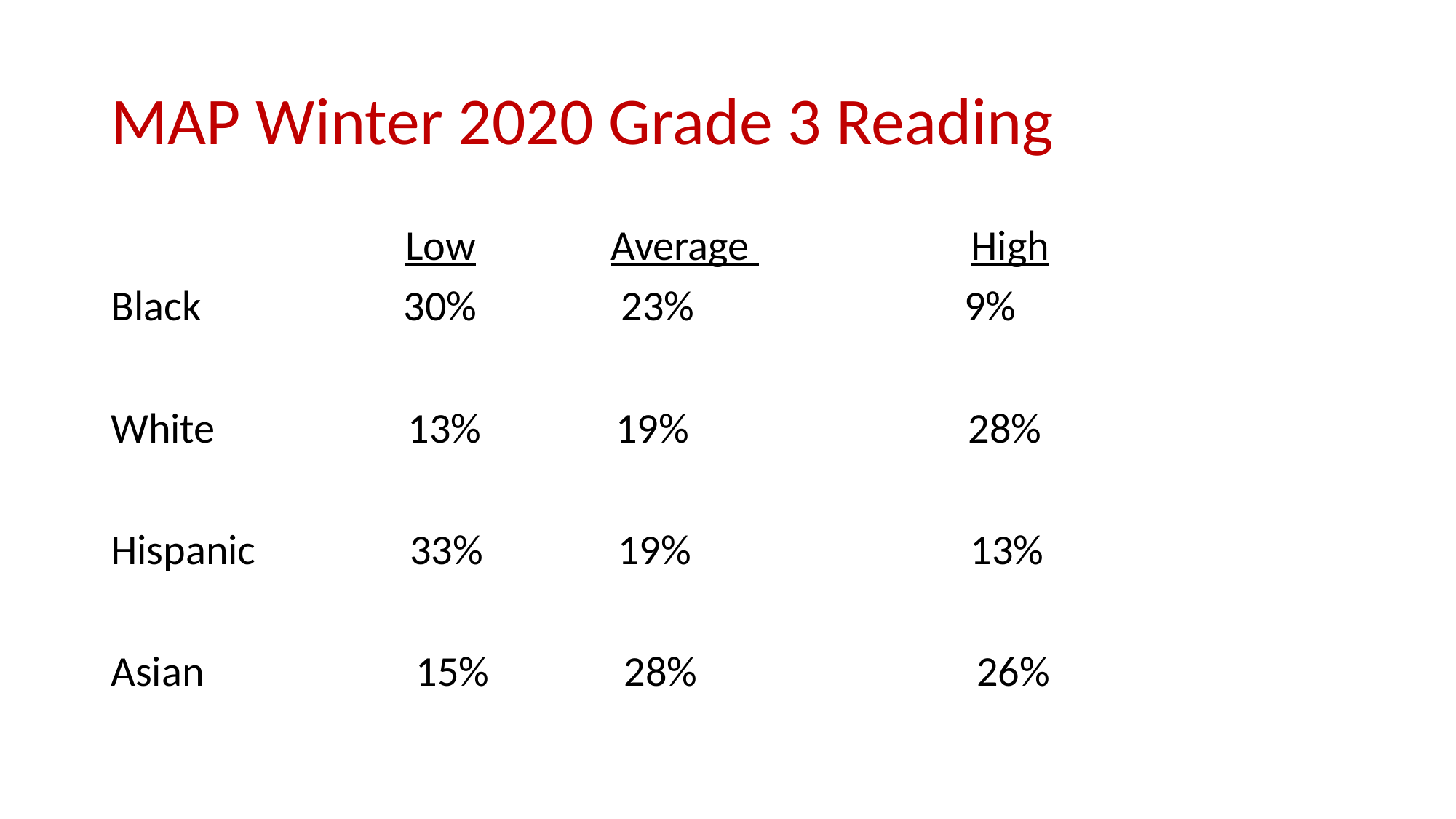

# MAP Winter 2020 Grade 3 Reading
Low              Average                       High
Black                     30%               23%                            9%

White                    13%              19%                             28%

Hispanic                33%              19%                             13%

Asian                      15%              28%                             26%